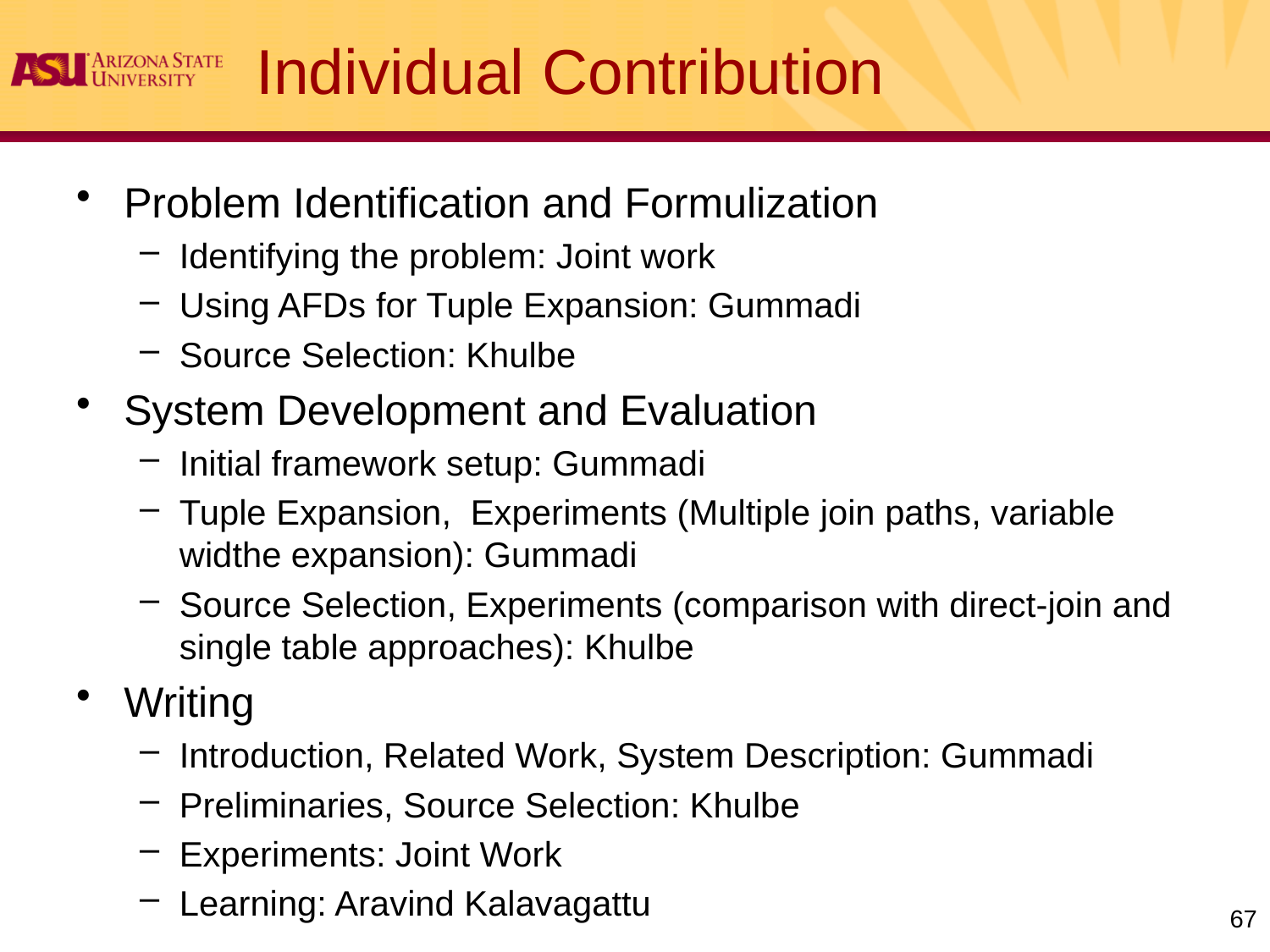

# Individual Contribution
Problem Identification and Formulization
Identifying the problem: Joint work
Using AFDs for Tuple Expansion: Gummadi
Source Selection: Khulbe
System Development and Evaluation
Initial framework setup: Gummadi
Tuple Expansion,  Experiments (Multiple join paths, variable widthe expansion): Gummadi
Source Selection, Experiments (comparison with direct-join and single table approaches): Khulbe
Writing
Introduction, Related Work, System Description: Gummadi
Preliminaries, Source Selection: Khulbe
Experiments: Joint Work
Learning: Aravind Kalavagattu
67